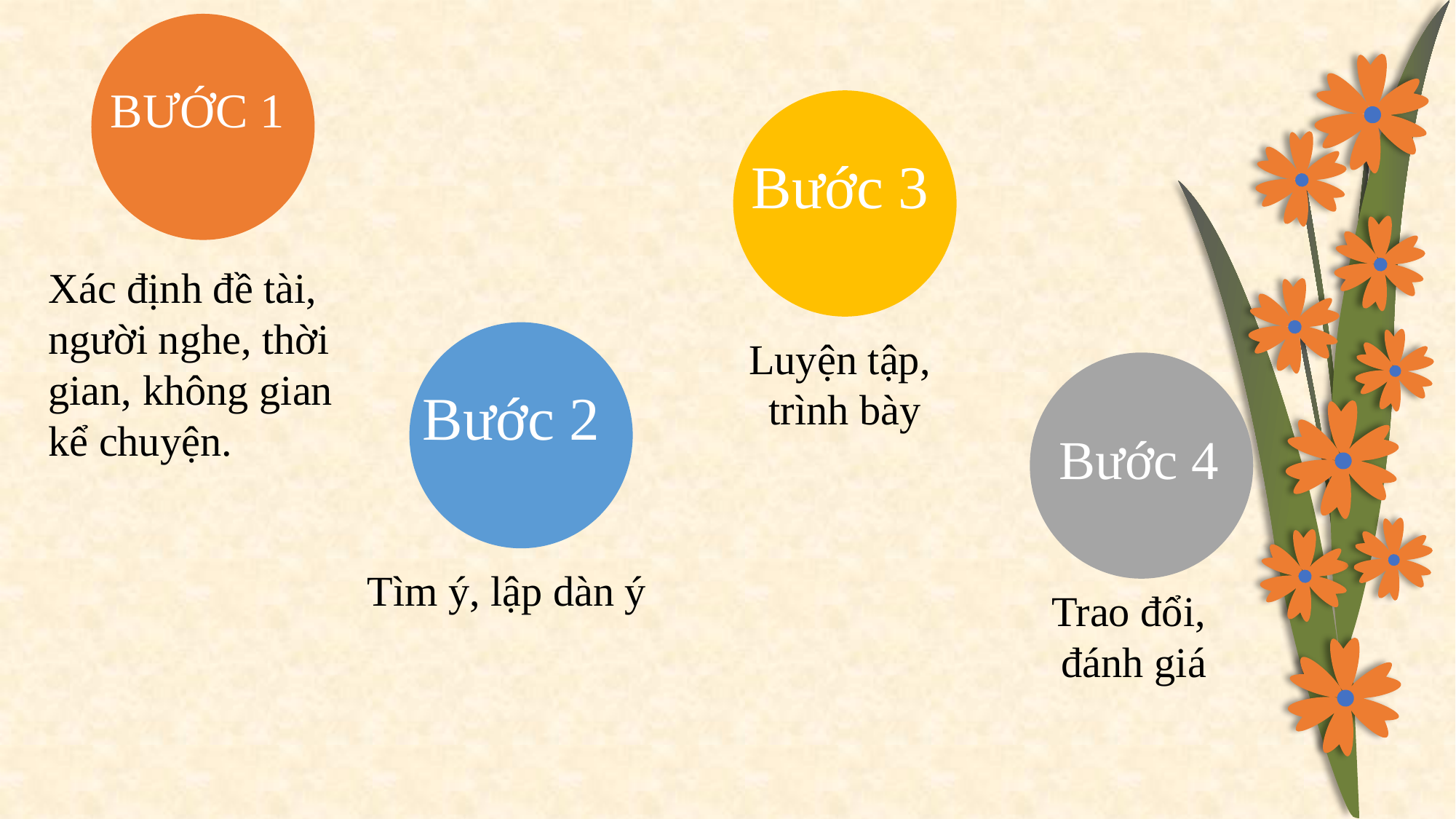

BƯỚC 1

Bước 3
Xác định đề tài, người nghe, thời gian, không gian kể chuyện.

Luyện tập,
trình bày

Bước 2
Bước 4
Tìm ý, lập dàn ý
Trao đổi,
đánh giá